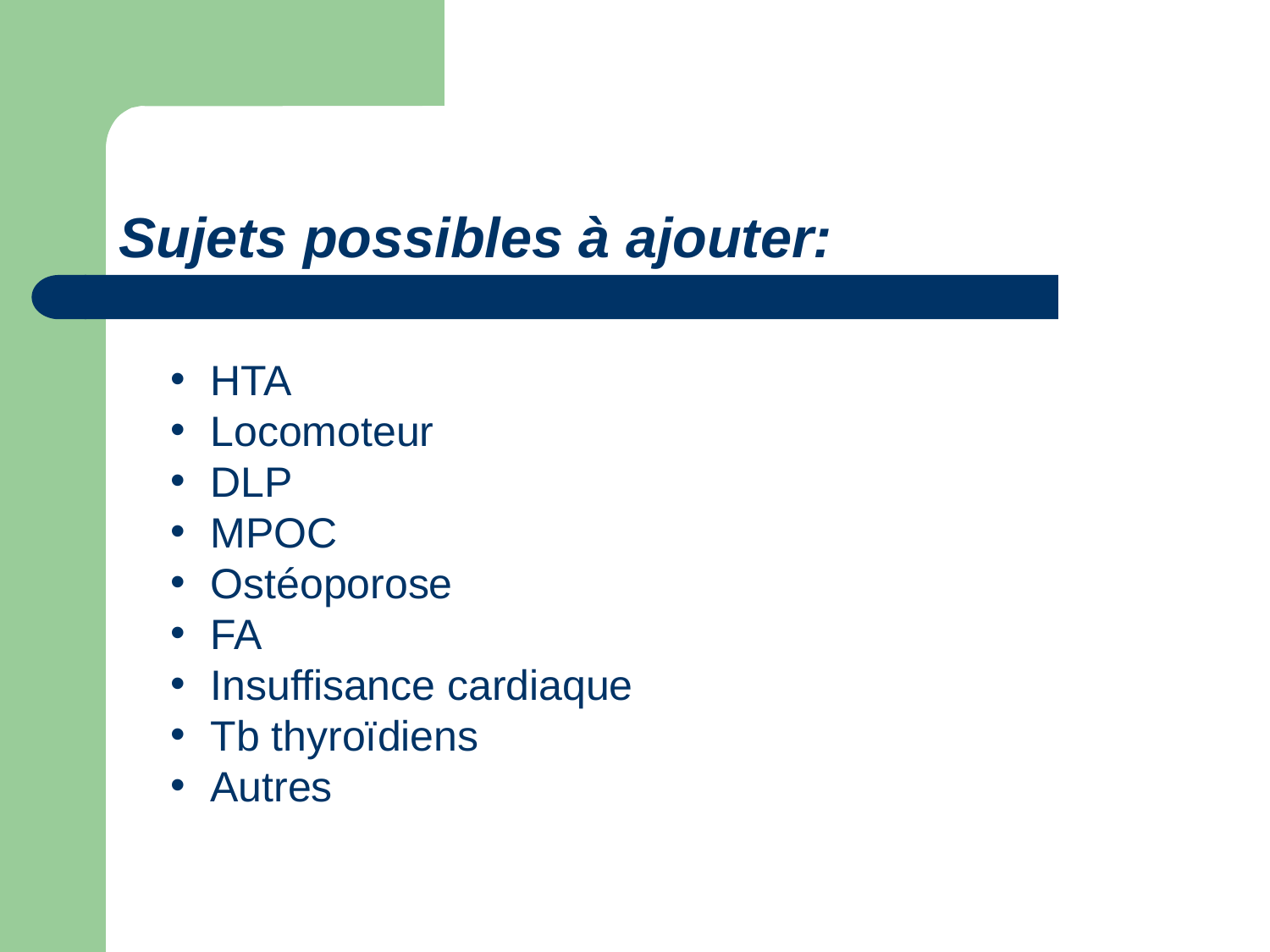

# Sujets possibles à ajouter:

HTA
Locomoteur
DLP
MPOC
Ostéoporose
FA
Insuffisance cardiaque
Tb thyroïdiens
Autres